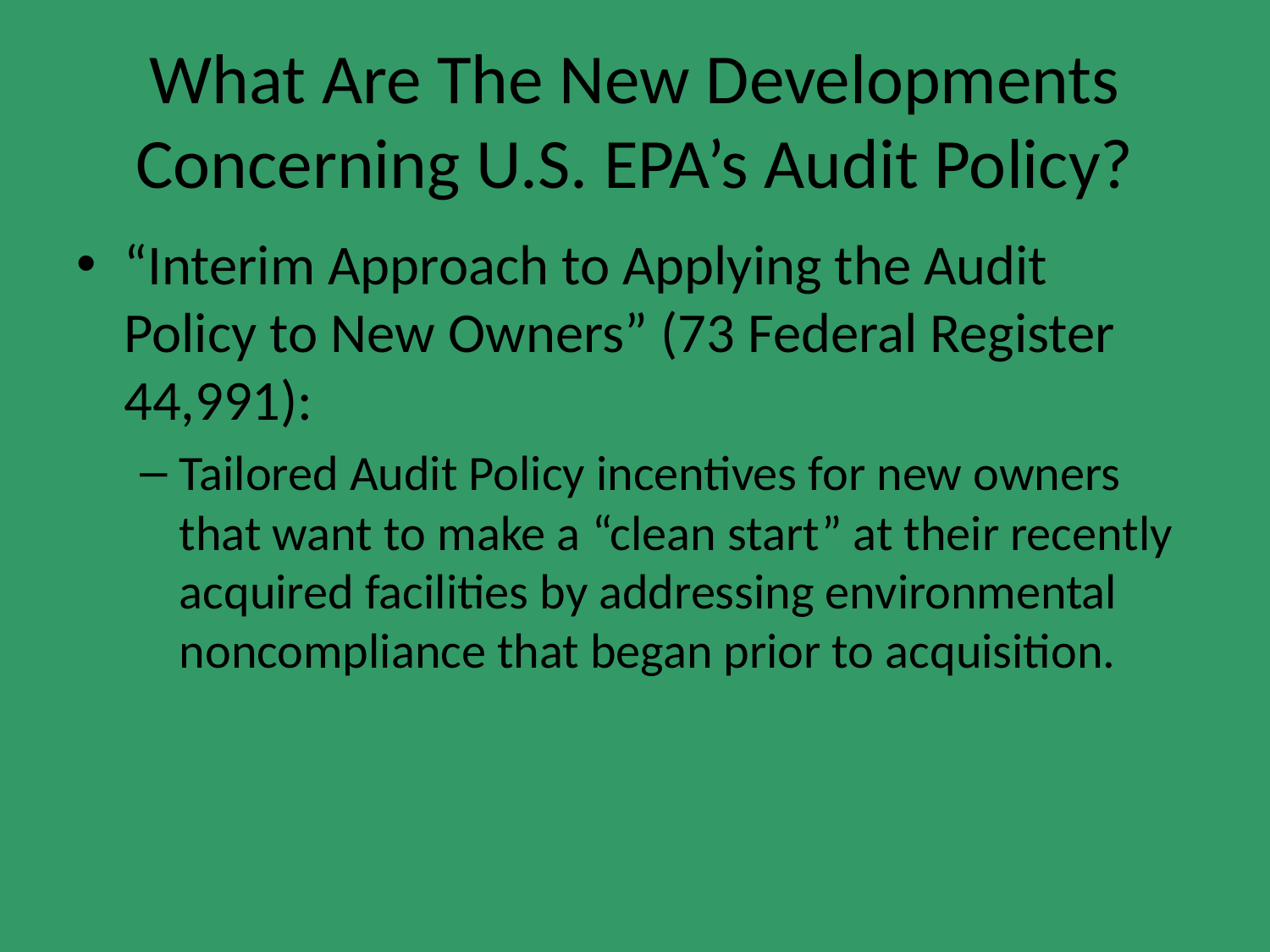

# What Are The New Developments Concerning U.S. EPA’s Audit Policy?
“Interim Approach to Applying the Audit Policy to New Owners” (73 Federal Register 44,991):
Tailored Audit Policy incentives for new owners that want to make a “clean start” at their recently acquired facilities by addressing environmental noncompliance that began prior to acquisition.